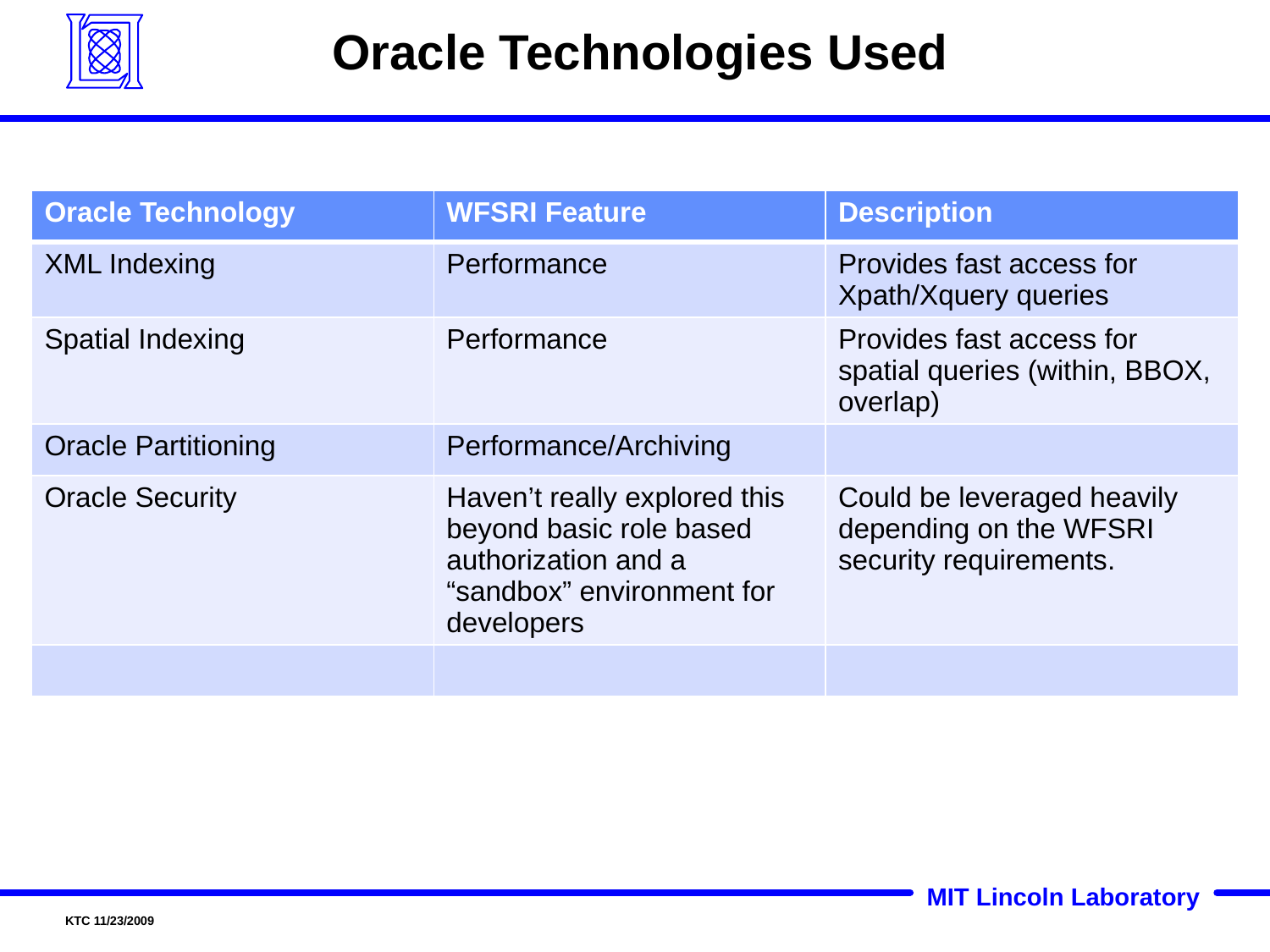

# Oracle Technologies Used
| Oracle Technology | WFSRI Feature | Description |
| --- | --- | --- |
| XML Indexing | Performance | Provides fast access for Xpath/Xquery queries |
| Spatial Indexing | Performance | Provides fast access for spatial queries (within, BBOX, overlap) |
| Oracle Partitioning | Performance/Archiving |  |
| Oracle Security | Haven’t really explored this beyond basic role based authorization and a “sandbox” environment for developers | Could be leveraged heavily depending on the WFSRI security requirements. |
|  |  |  |